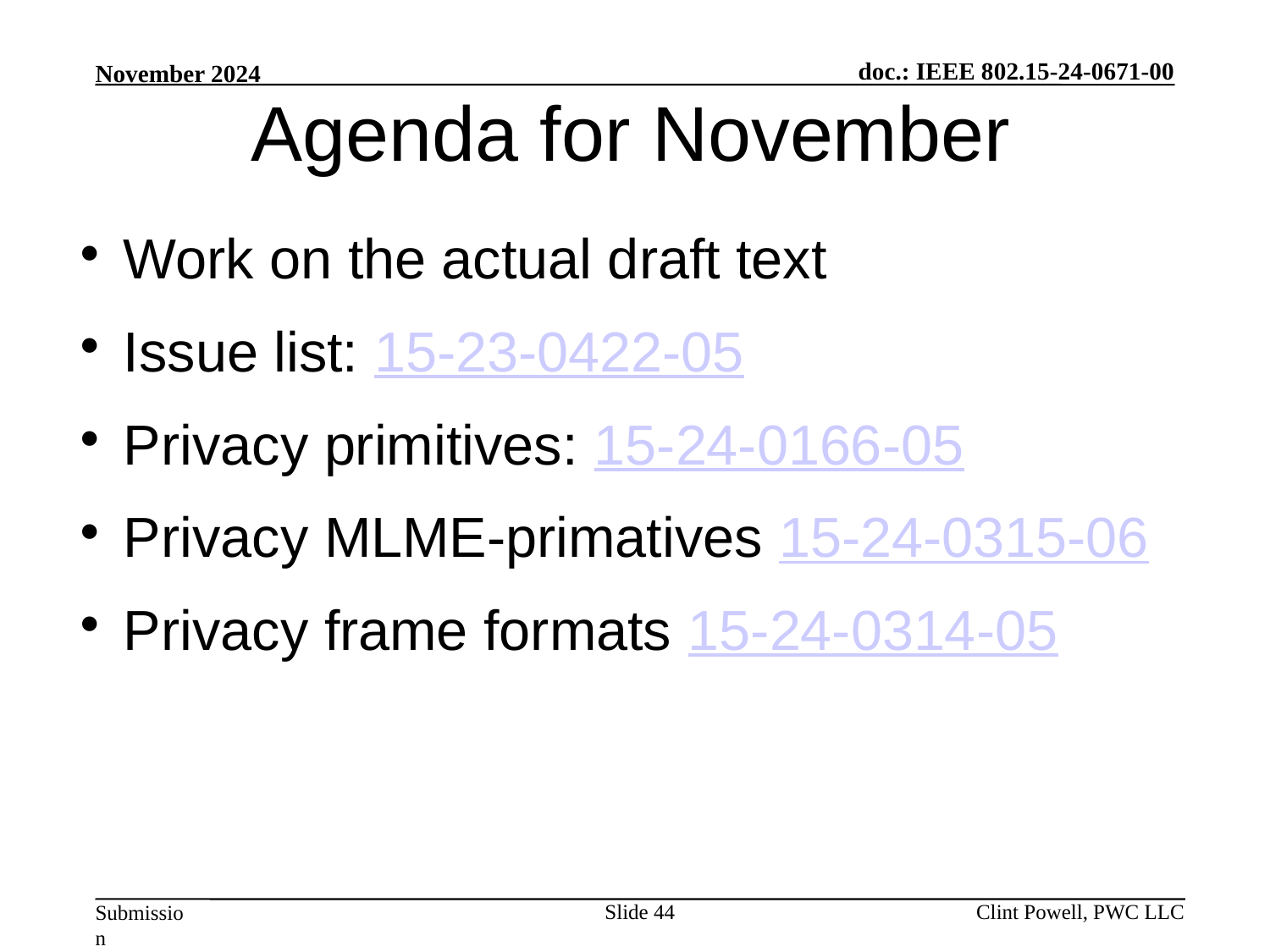

Agenda for November

Work on the actual draft text
Issue list: 15-23-0422-05
Privacy primitives: 15-24-0166-05
Privacy MLME-primatives 15-24-0315-06
Privacy frame formats 15-24-0314-05
Slide 44